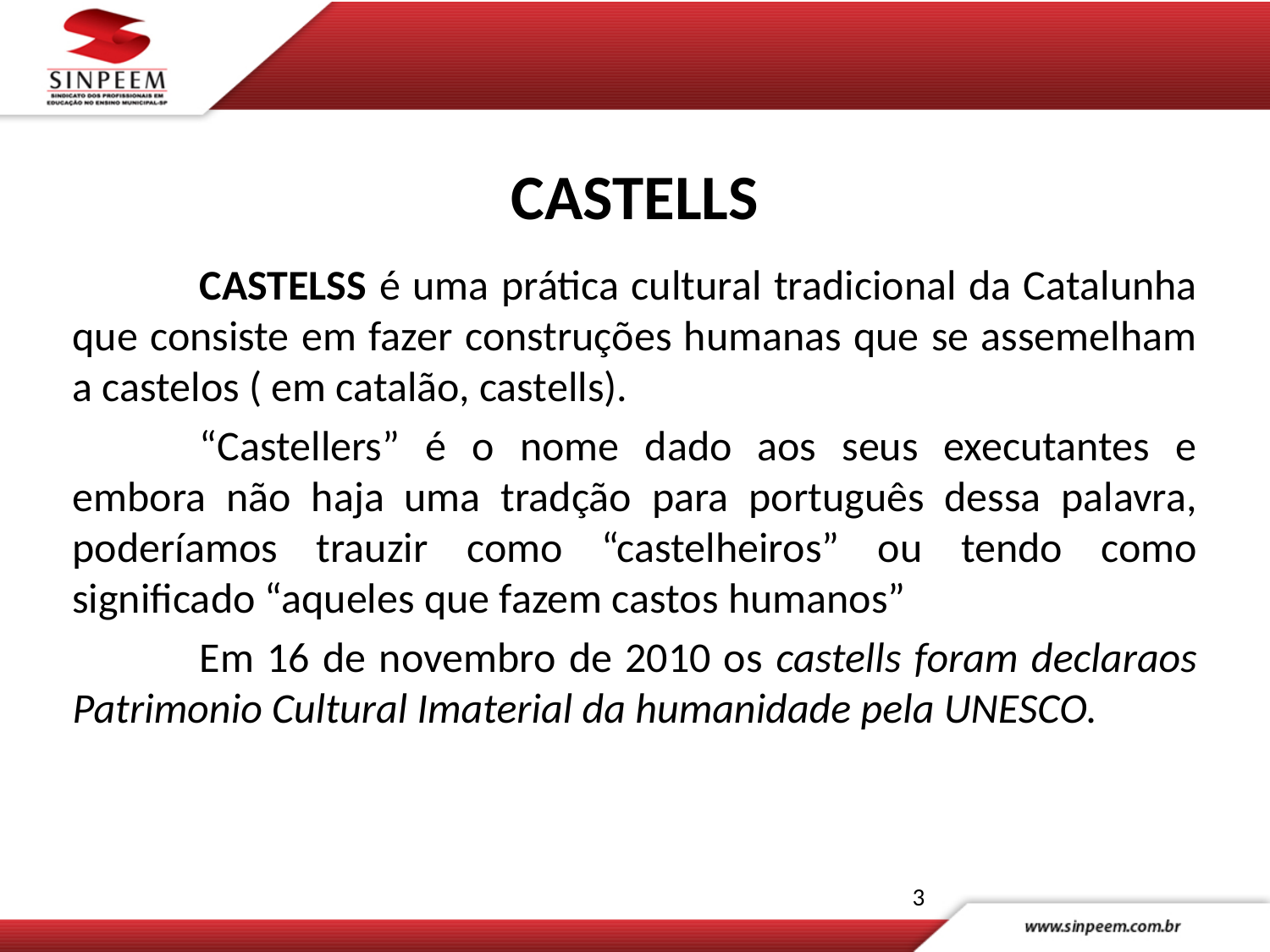

# CASTELLS
	CASTELSS é uma prática cultural tradicional da Catalunha que consiste em fazer construções humanas que se assemelham a castelos ( em catalão, castells).
	“Castellers” é o nome dado aos seus executantes e embora não haja uma tradção para português dessa palavra, poderíamos trauzir como “castelheiros” ou tendo como significado “aqueles que fazem castos humanos”
	Em 16 de novembro de 2010 os castells foram declaraos Patrimonio Cultural Imaterial da humanidade pela UNESCO.
3